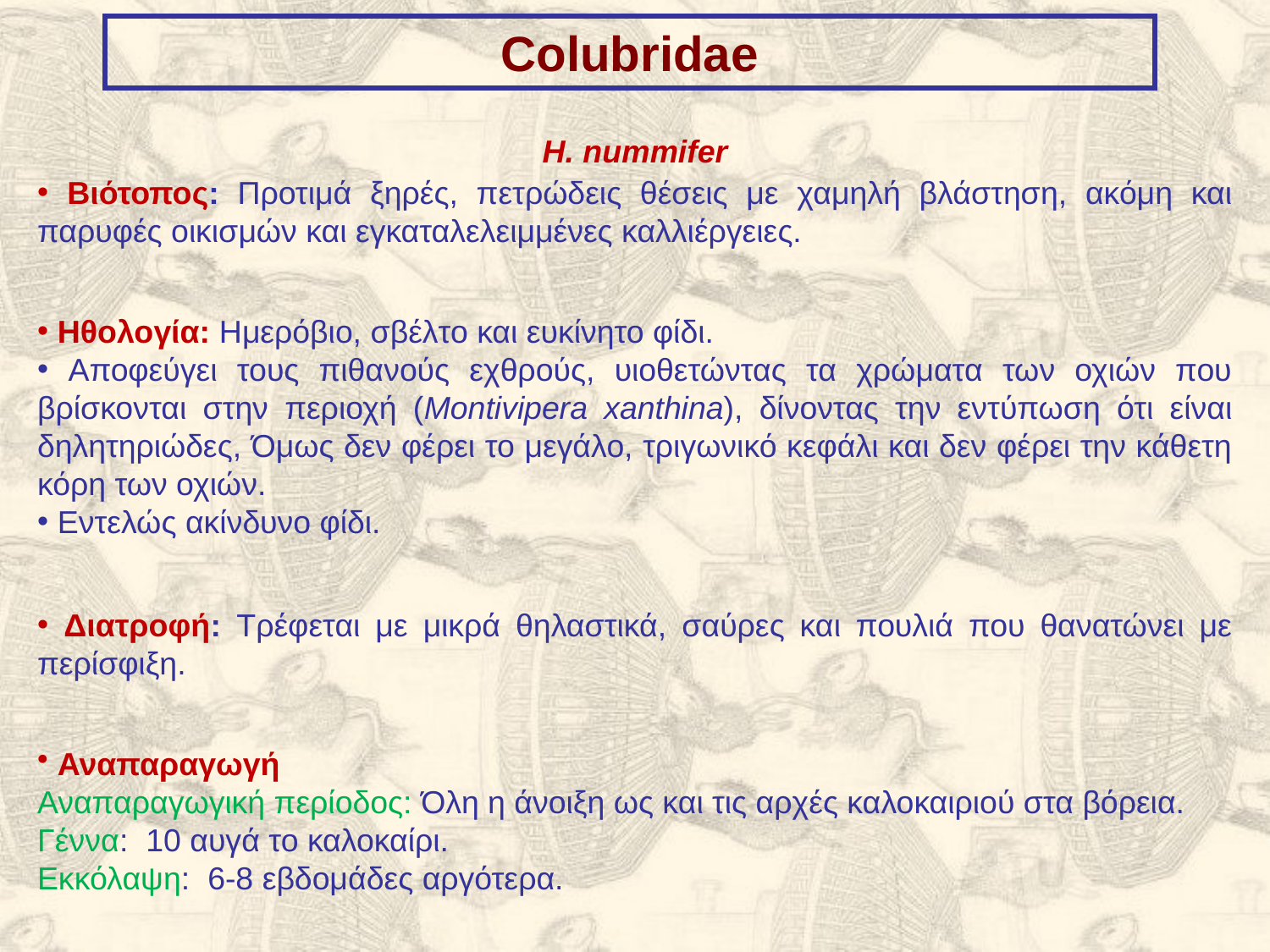

Colubridae
H. nummifer
 Βιότοπος: Προτιμά ξηρές, πετρώδεις θέσεις με χαμηλή βλάστηση, ακόμη και παρυφές οικισμών και εγκαταλελειμμένες καλλιέργειες.
 Ηθολογία: Ημερόβιο, σβέλτο και ευκίνητο φίδι.
 Αποφεύγει τους πιθανούς εχθρούς, υιοθετώντας τα χρώματα των οχιών που βρίσκονται στην περιοχή (Montivipera xanthina), δίνοντας την εντύπωση ότι είναι δηλητηριώδες, Όμως δεν φέρει το μεγάλο, τριγωνικό κεφάλι και δεν φέρει την κάθετη κόρη των οχιών.
 Εντελώς ακίνδυνο φίδι.
 Διατροφή: Τρέφεται με μικρά θηλαστικά, σαύρες και πουλιά που θανατώνει με περίσφιξη.
 Αναπαραγωγή
Αναπαραγωγική περίοδος: Όλη η άνοιξη ως και τις αρχές καλοκαιριού στα βόρεια.
Γέννα:  10 αυγά το καλοκαίρι.
Εκκόλαψη:  6-8 εβδομάδες αργότερα.